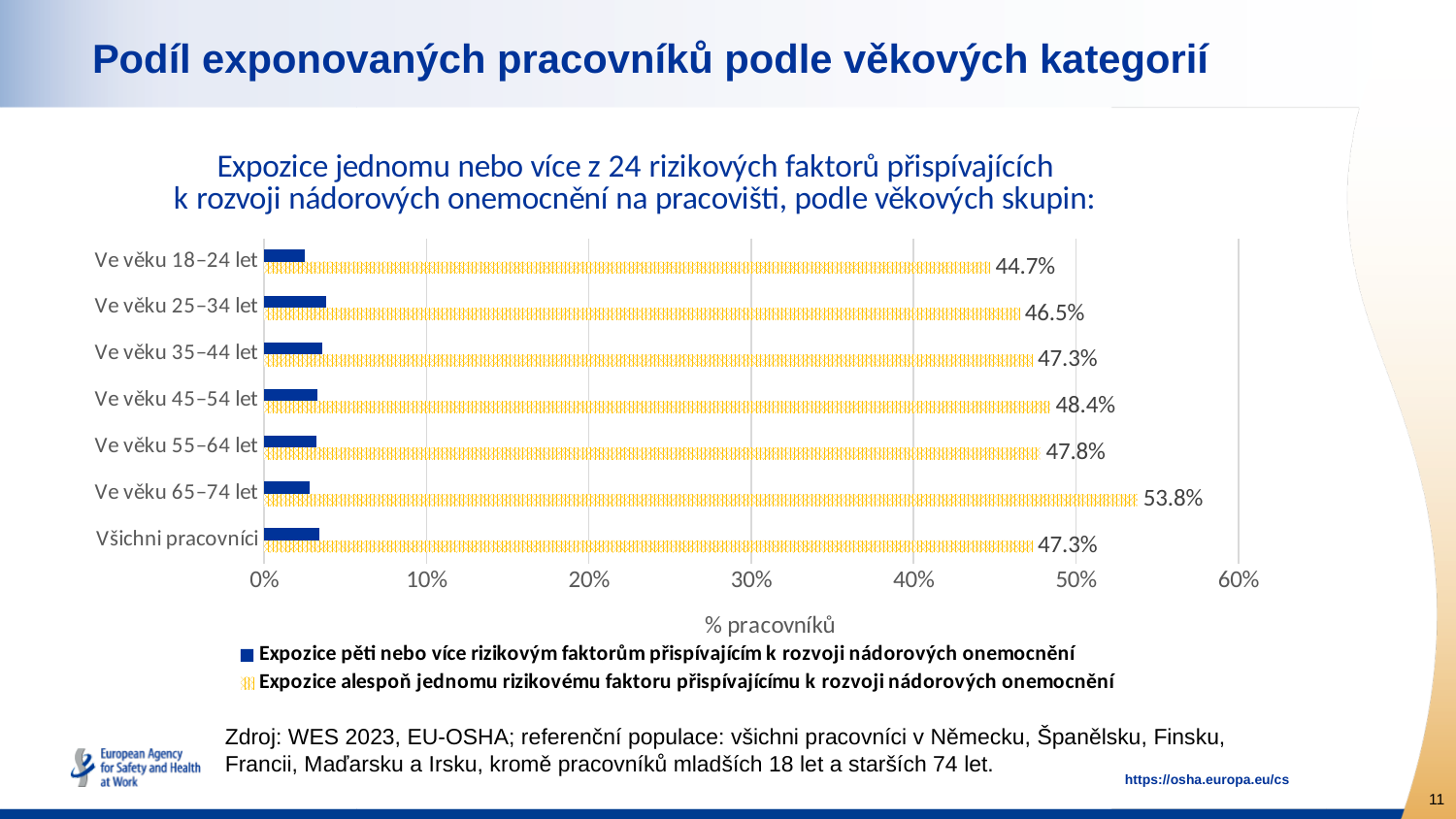

# Podíl exponovaných pracovníků podle věkových kategorií

### Chart: Expozice jednomu nebo více z 24 rizikových faktorů přispívajících k rozvoji nádorových onemocnění na pracovišti, podle věkových skupin:

| Category | Expozice alespoň jednomu rizikovému faktoru přispívajícímu k rozvoji nádorových onemocnění | Expozice pěti nebo více rizikovým faktorům přispívajícím k rozvoji nádorových onemocnění |
|---|---|---|
| Všichni pracovníci | 0.473 | 0.034 |
| Ve věku 65–74 let | 0.5379999999999999 | 0.027999999999999997 |
| Ve věku 55–64 let | 0.478 | 0.032 |
| Ve věku 45–54 let | 0.484 | 0.033 |
| Ve věku 35–44 let | 0.473 | 0.036000000000000004 |
| Ve věku 25–34 let | 0.465 | 0.038 |
| Ve věku 18–24 let | 0.447 | 0.025 |
Zdroj: WES 2023, EU-OSHA; referenční populace: všichni pracovníci v Německu, Španělsku, Finsku, Francii, Maďarsku a Irsku, kromě pracovníků mladších 18 let a starších 74 let.